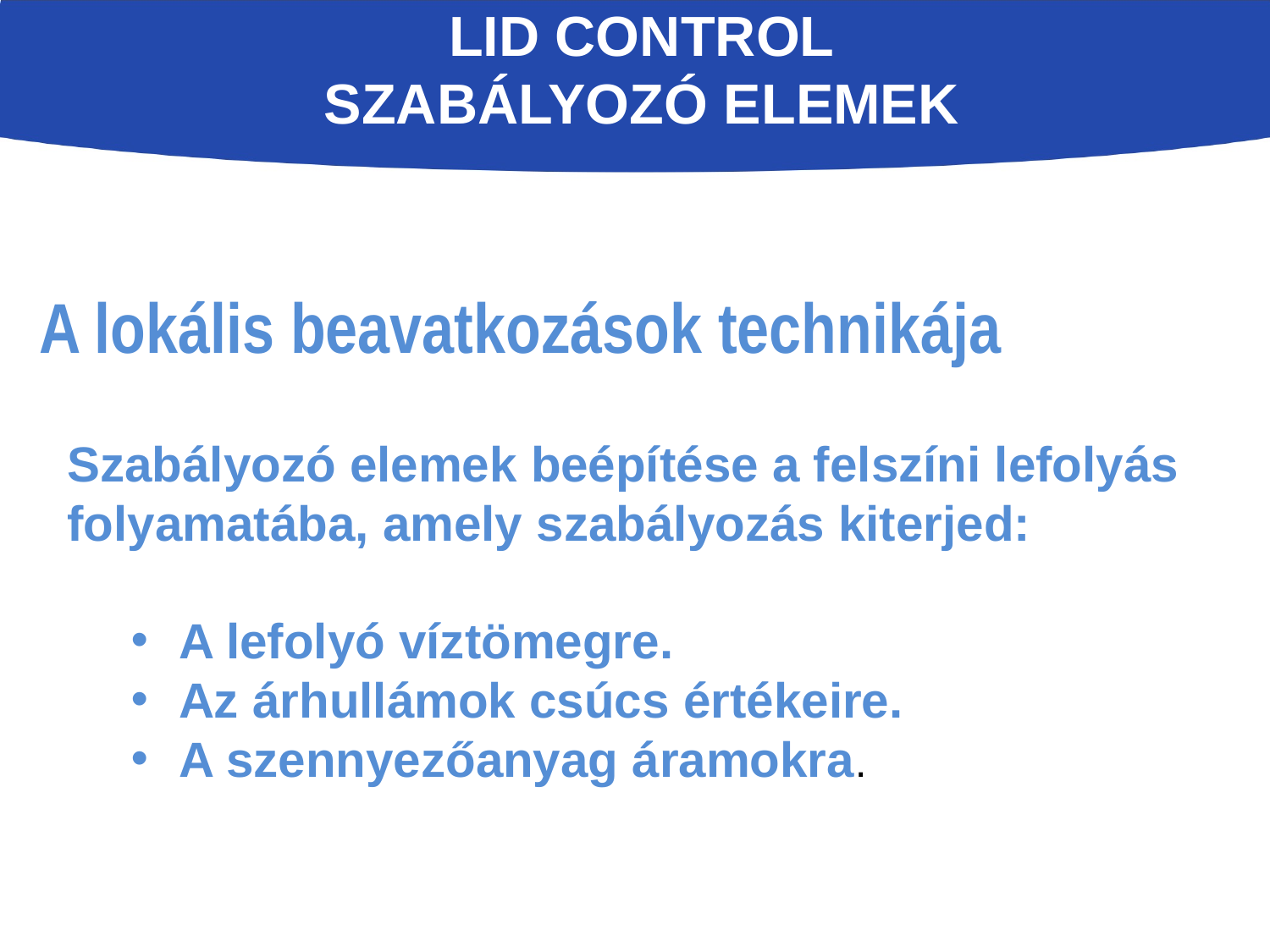

# LID Control Szabályozó elemek
A lokális beavatkozások technikája
Szabályozó elemek beépítése a felszíni lefolyás folyamatába, amely szabályozás kiterjed:

A lefolyó víztömegre.
Az árhullámok csúcs értékeire.
A szennyezőanyag áramokra.